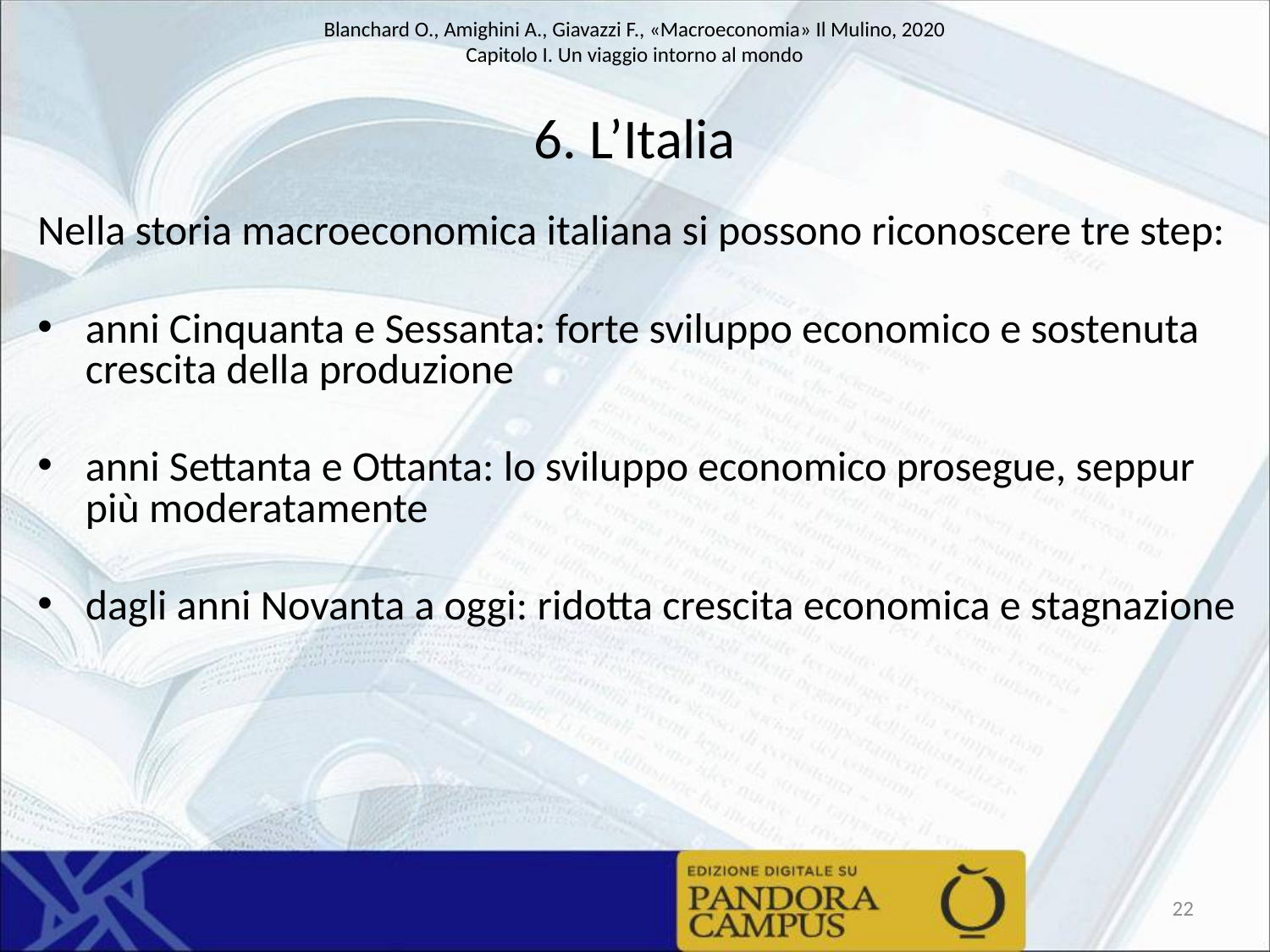

# 6. L’Italia
Nella storia macroeconomica italiana si possono riconoscere tre step:

anni Cinquanta e Sessanta: forte sviluppo economico e sostenuta crescita della produzione

anni Settanta e Ottanta: lo sviluppo economico prosegue, seppur più moderatamente

dagli anni Novanta a oggi: ridotta crescita economica e stagnazione

22